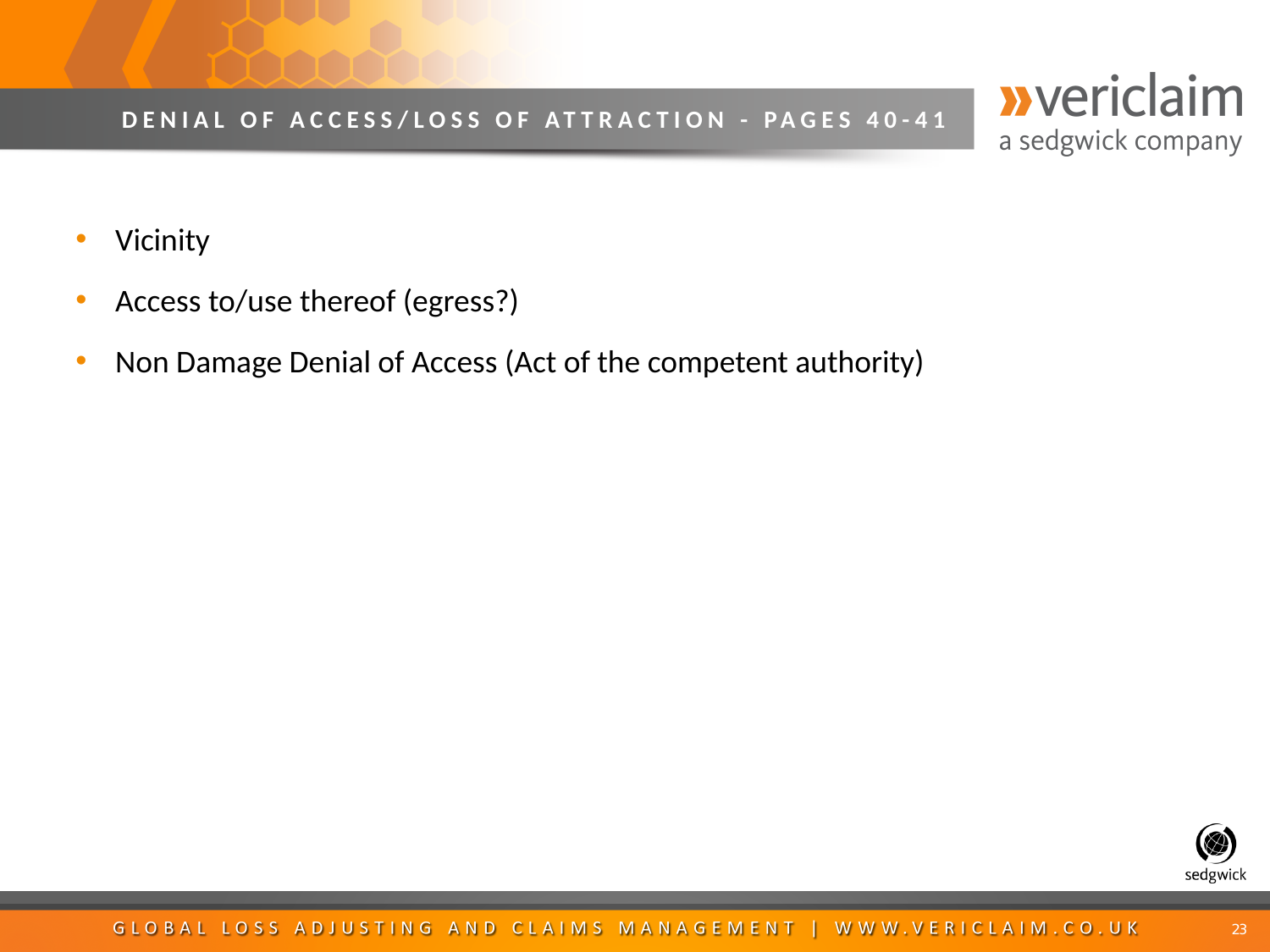

# DENIAL OF ACCESS/LOSS OF ATTRACTION - PAGES 40-41
Vicinity
Access to/use thereof (egress?)
Non Damage Denial of Access (Act of the competent authority)